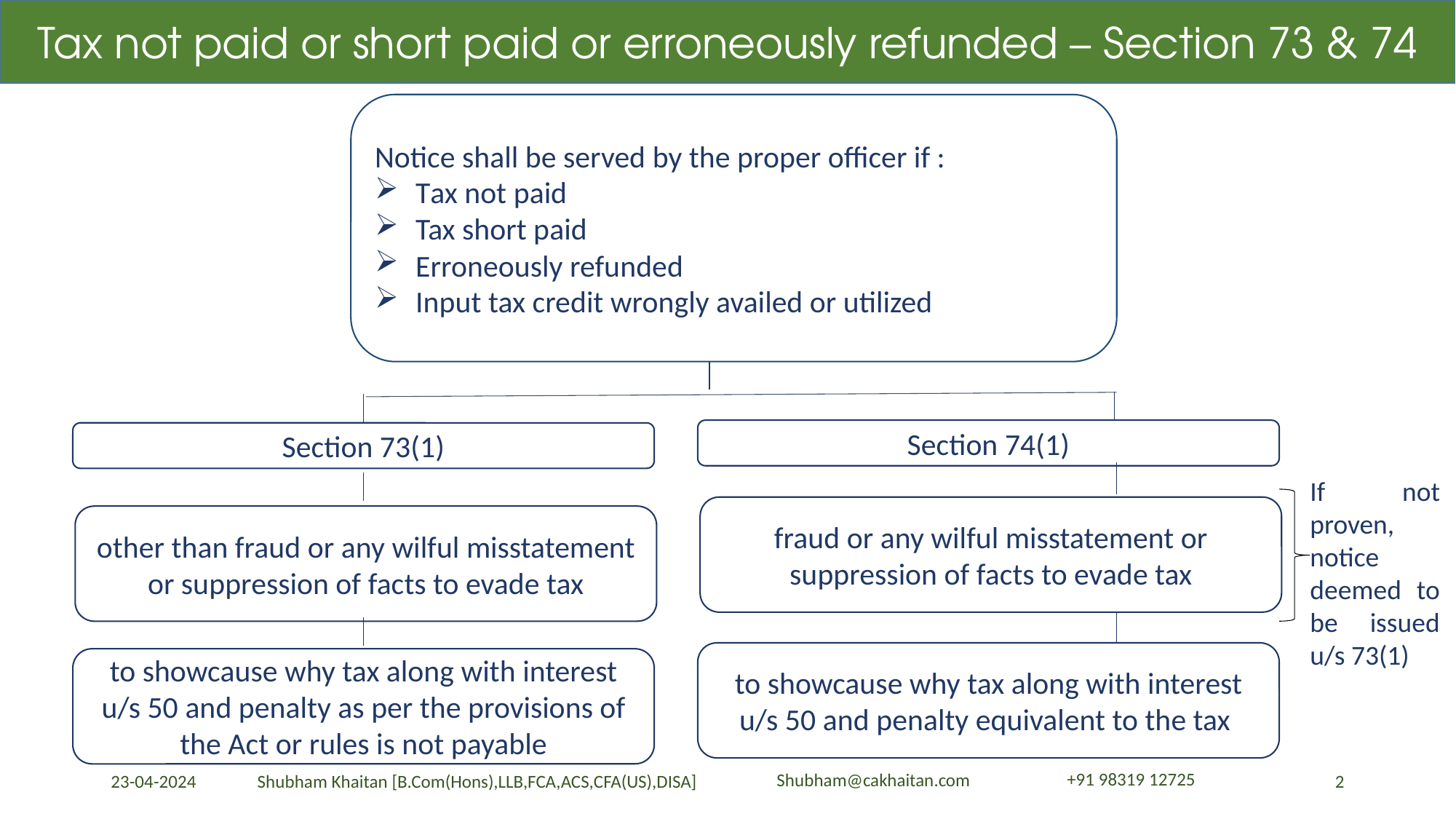

Tax not paid or short paid or erroneously refunded – Section 73 & 74
Notice shall be served by the proper officer if :
Tax not paid
Tax short paid
Erroneously refunded
Input tax credit wrongly availed or utilized
Section 74(1)
Section 73(1)
If not proven, notice deemed to be issued u/s 73(1)

fraud or any wilful misstatement or suppression of facts to evade tax
other than fraud or any wilful misstatement or suppression of facts to evade tax
to showcause why tax along with interest u/s 50 and penalty equivalent to the tax
to showcause why tax along with interest u/s 50 and penalty as per the provisions of the Act or rules is not payable
23-04-2024
2
Shubham Khaitan [B.Com(Hons),LLB,FCA,ACS,CFA(US),DISA]
+91 98319 12725
Shubham@cakhaitan.com